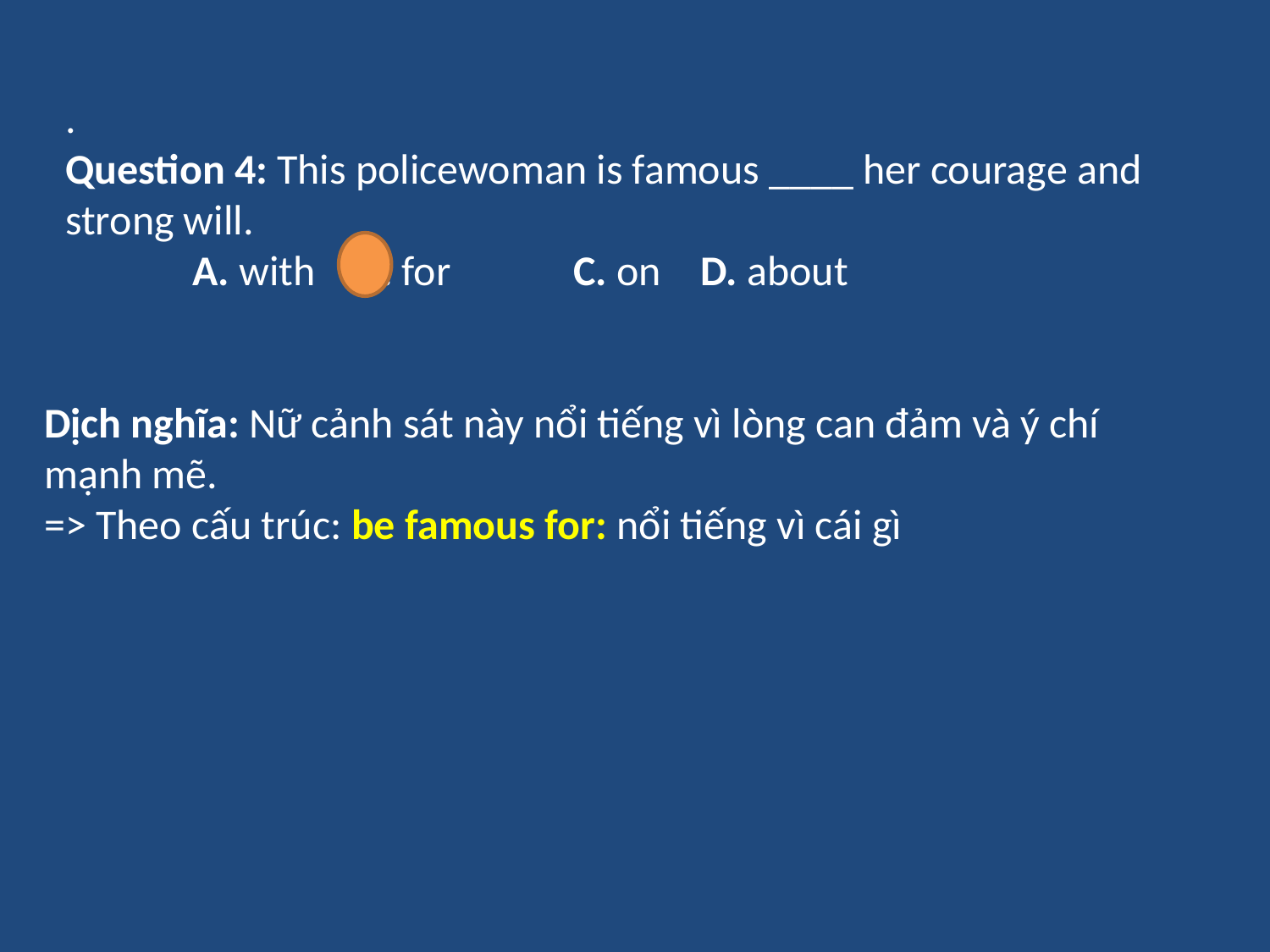

.
Question 4: This policewoman is famous ____ her courage and strong will.
	A. with	    B. for	C. on	D. about

Dịch nghĩa: Nữ cảnh sát này nổi tiếng vì lòng can đảm và ý chí mạnh mẽ.
=> Theo cấu trúc: be famous for: nổi tiếng vì cái gì